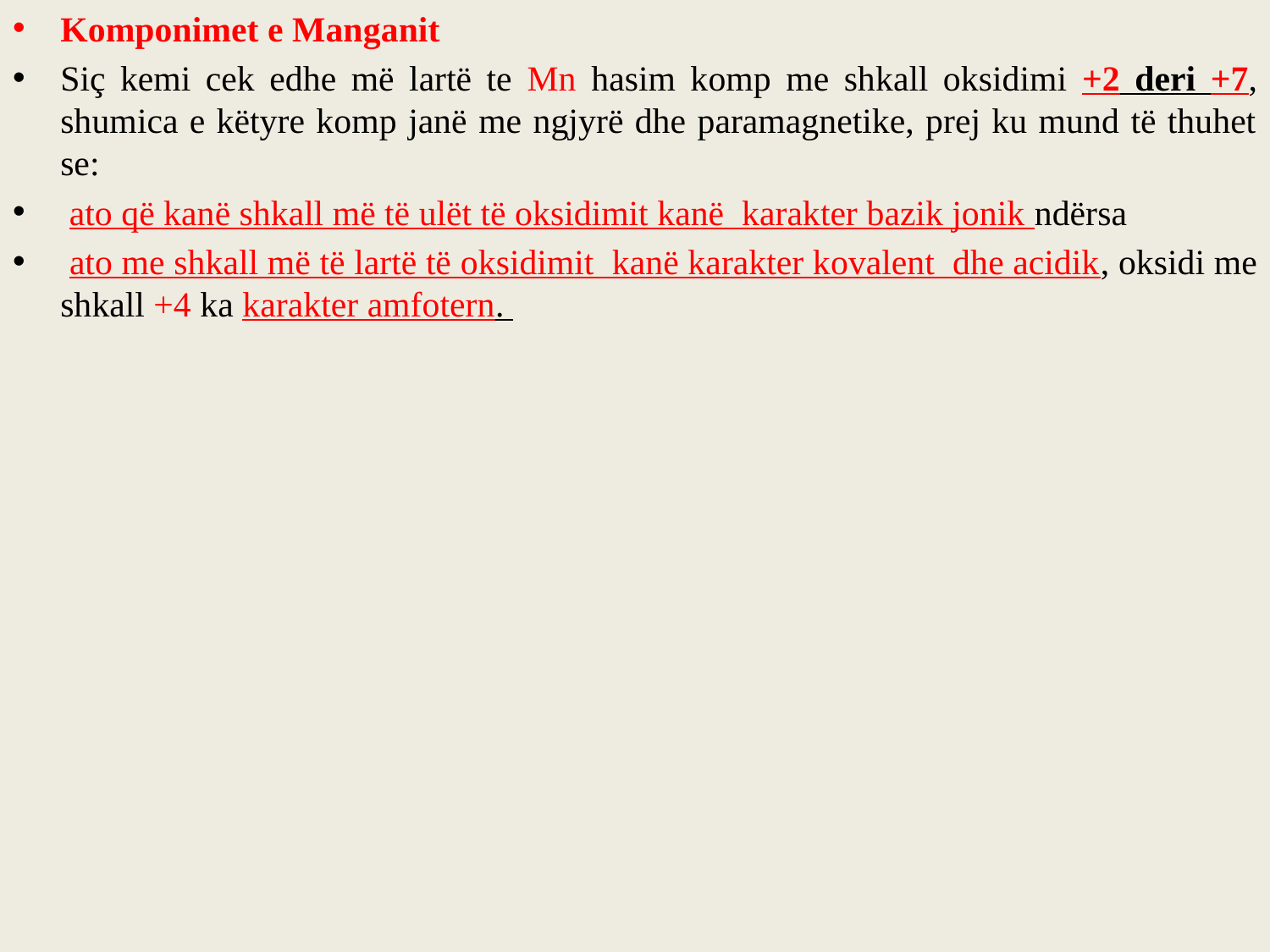

Komponimet e Manganit
Siç kemi cek edhe më lartë te Mn hasim komp me shkall oksidimi +2 deri +7, shumica e këtyre komp janë me ngjyrë dhe paramagnetike, prej ku mund të thuhet se:
 ato që kanë shkall më të ulët të oksidimit kanë  karakter bazik jonik ndërsa
 ato me shkall më të lartë të oksidimit  kanë karakter kovalent  dhe acidik, oksidi me shkall +4 ka karakter amfotern.